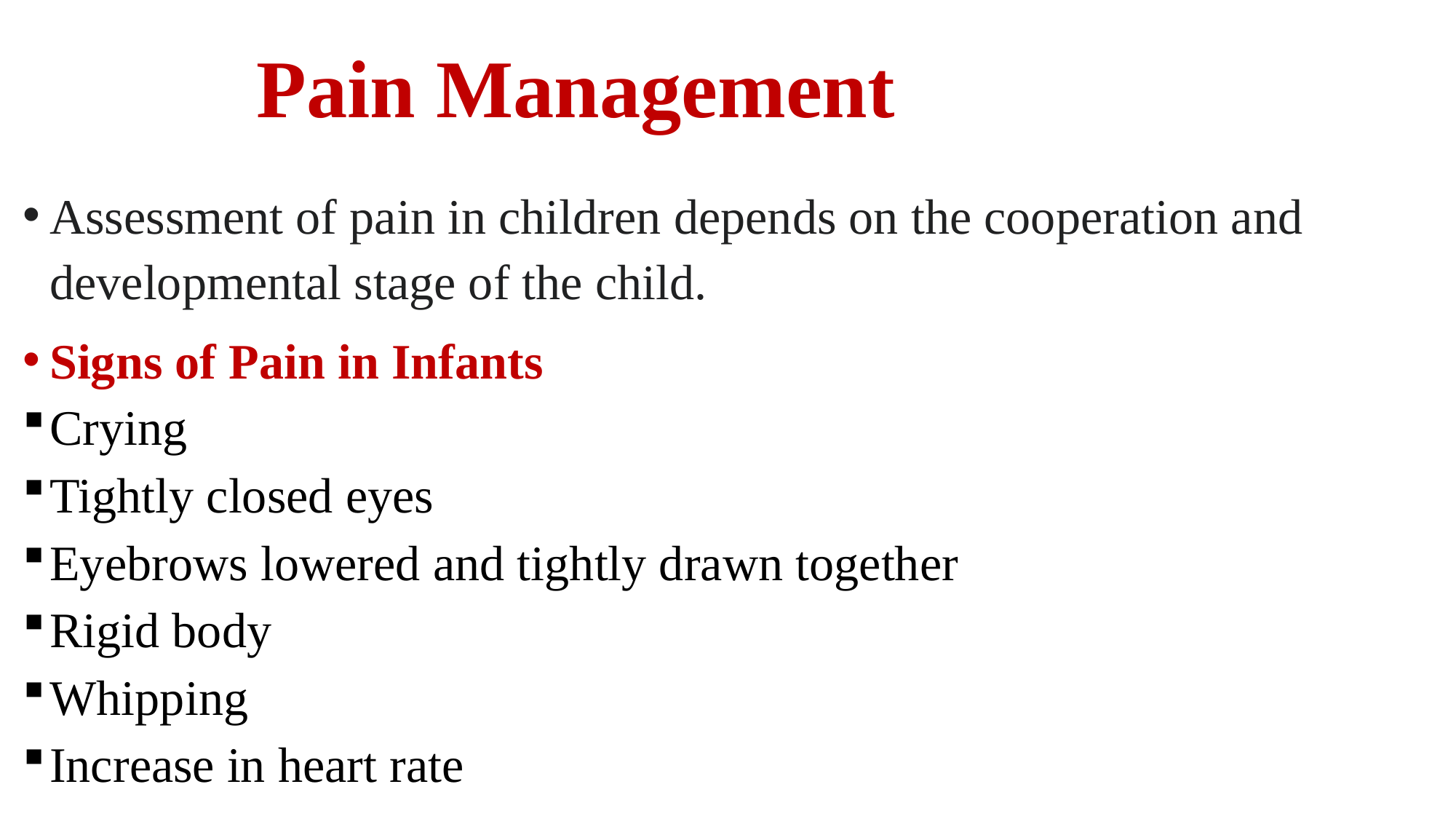

# Pain Management
Assessment of pain in children depends on the cooperation and developmental stage of the child.
Signs of Pain in Infants
Crying
Tightly closed eyes
Eyebrows lowered and tightly drawn together
Rigid body
Whipping
Increase in heart rate